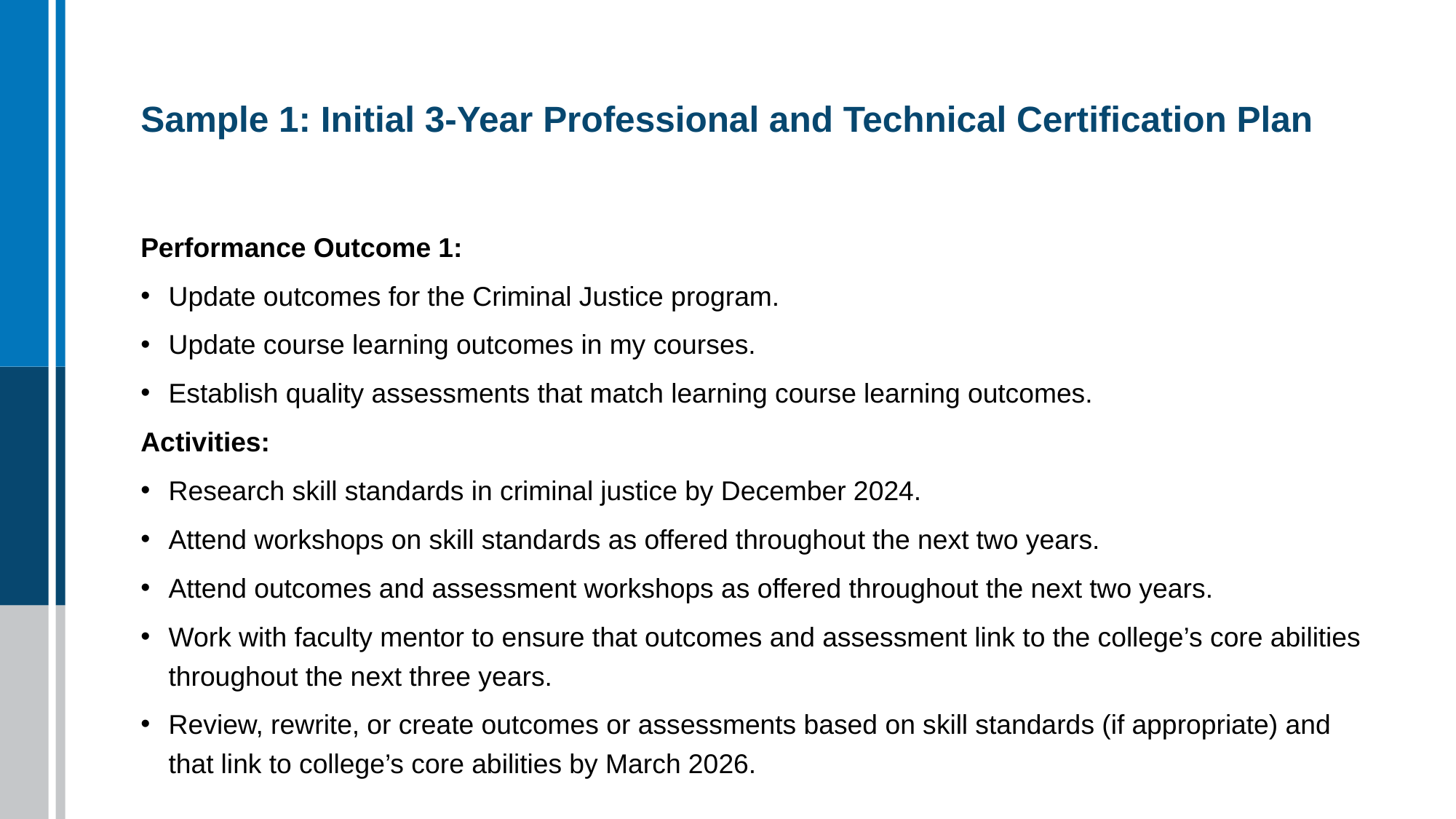

# Sample 1: Initial 3-Year Professional and Technical Certification Plan
Performance Outcome 1:
Update outcomes for the Criminal Justice program.
Update course learning outcomes in my courses.
Establish quality assessments that match learning course learning outcomes.
Activities:
Research skill standards in criminal justice by December 2024.
Attend workshops on skill standards as offered throughout the next two years.
Attend outcomes and assessment workshops as offered throughout the next two years.
Work with faculty mentor to ensure that outcomes and assessment link to the college’s core abilities throughout the next three years.
Review, rewrite, or create outcomes or assessments based on skill standards (if appropriate) and that link to college’s core abilities by March 2026.